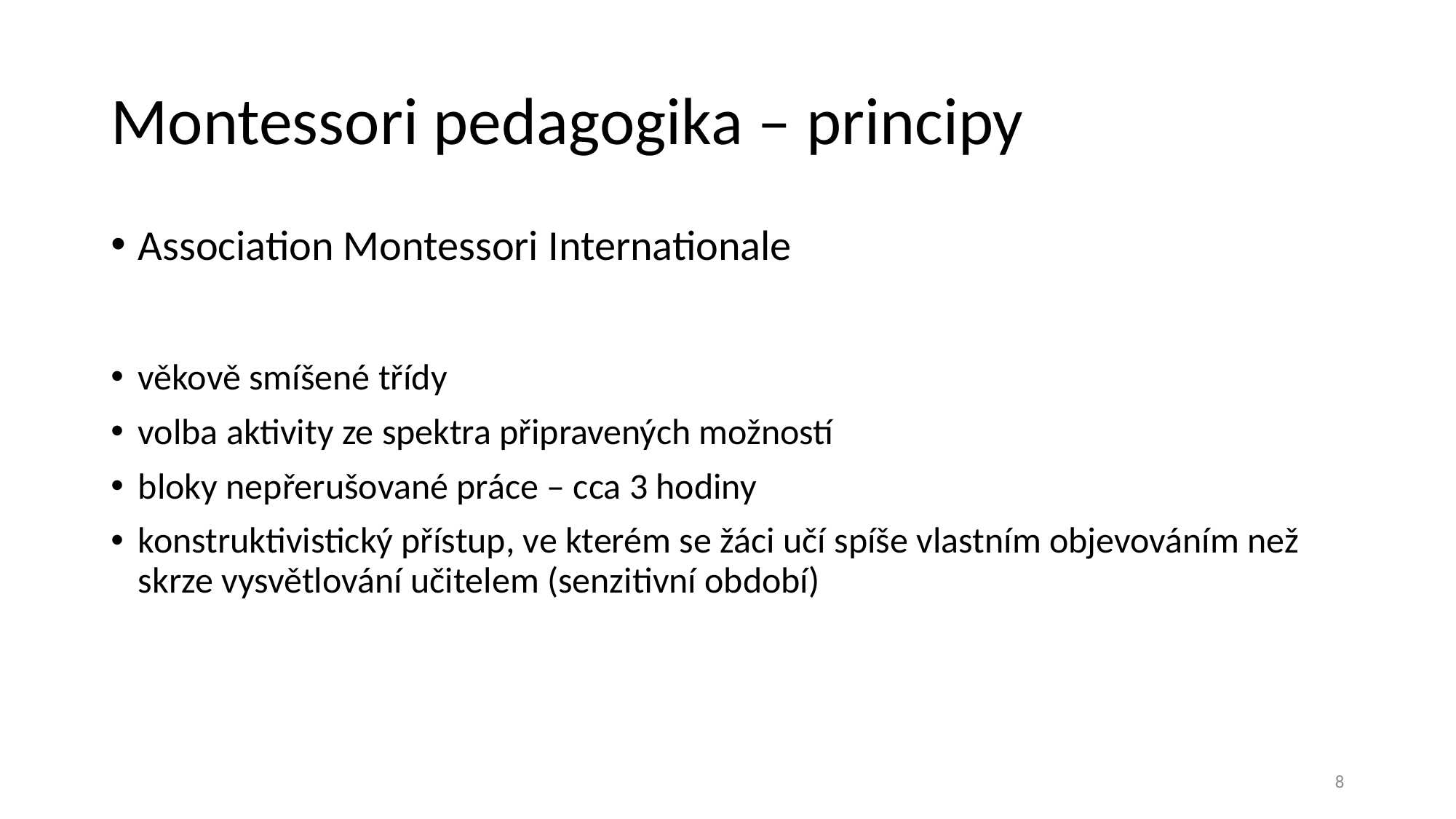

# Montessori pedagogika – principy
Association Montessori Internationale

věkově smíšené třídy
volba aktivity ze spektra připravených možností
bloky nepřerušované práce – cca 3 hodiny
konstruktivistický přístup, ve kterém se žáci učí spíše vlastním objevováním než skrze vysvětlování učitelem (senzitivní období)
8